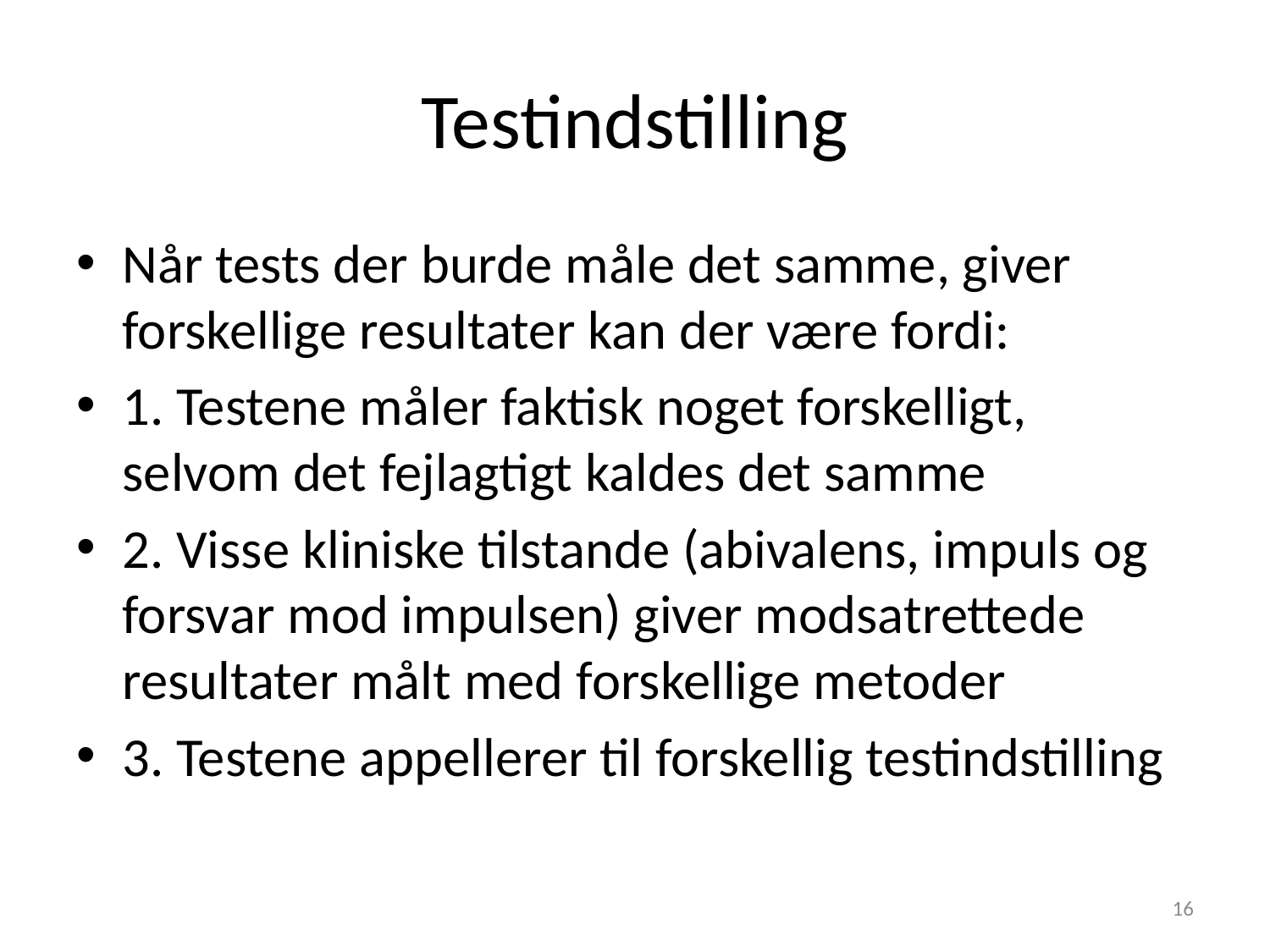

# Testindstilling
Når tests der burde måle det samme, giver forskellige resultater kan der være fordi:
1. Testene måler faktisk noget forskelligt, selvom det fejlagtigt kaldes det samme
2. Visse kliniske tilstande (abivalens, impuls og forsvar mod impulsen) giver modsatrettede resultater målt med forskellige metoder
3. Testene appellerer til forskellig testindstilling
16